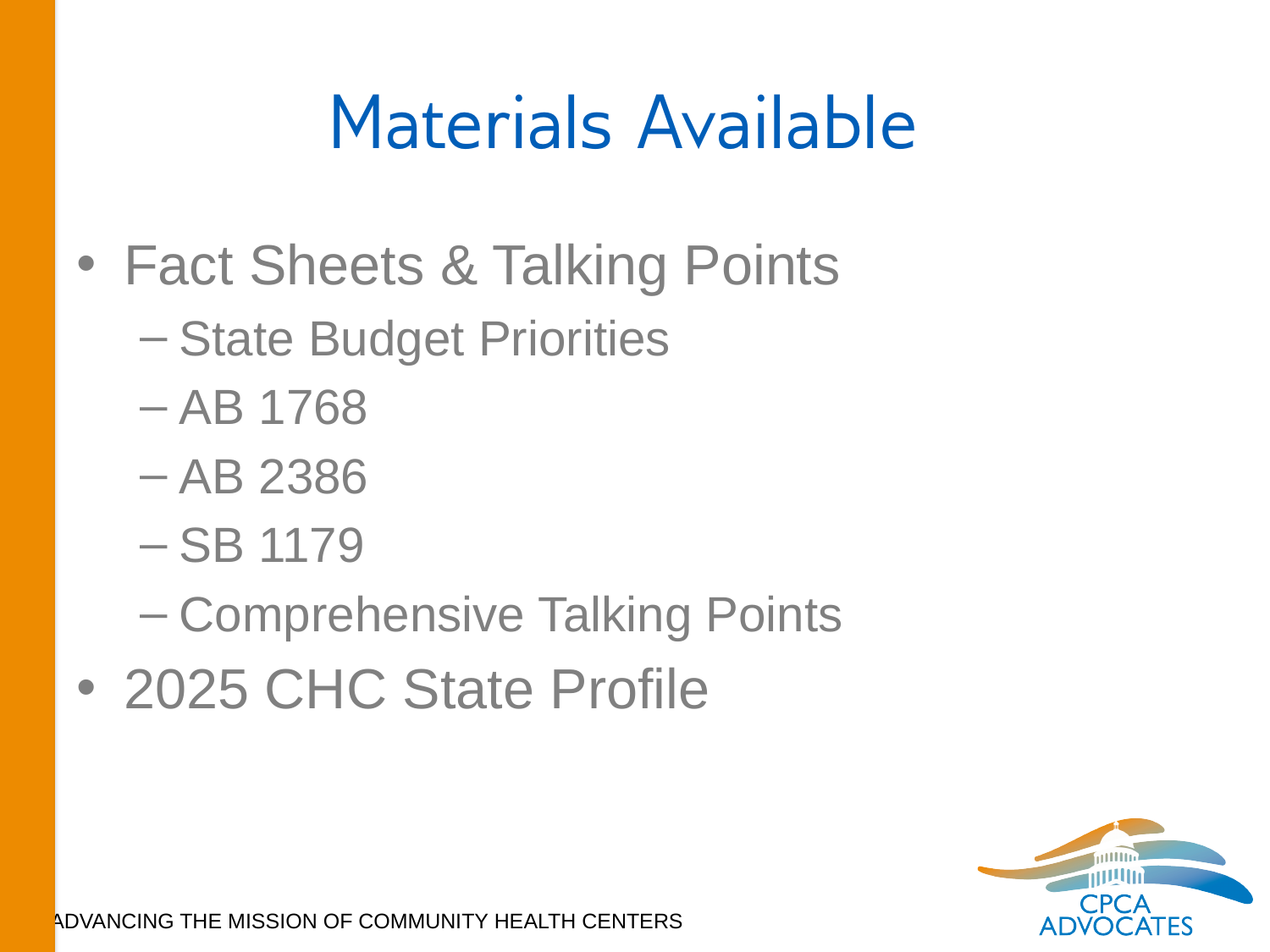

# Materials Available
Fact Sheets & Talking Points
State Budget Priorities
AB 1768
AB 2386
SB 1179
Comprehensive Talking Points
2025 CHC State Profile